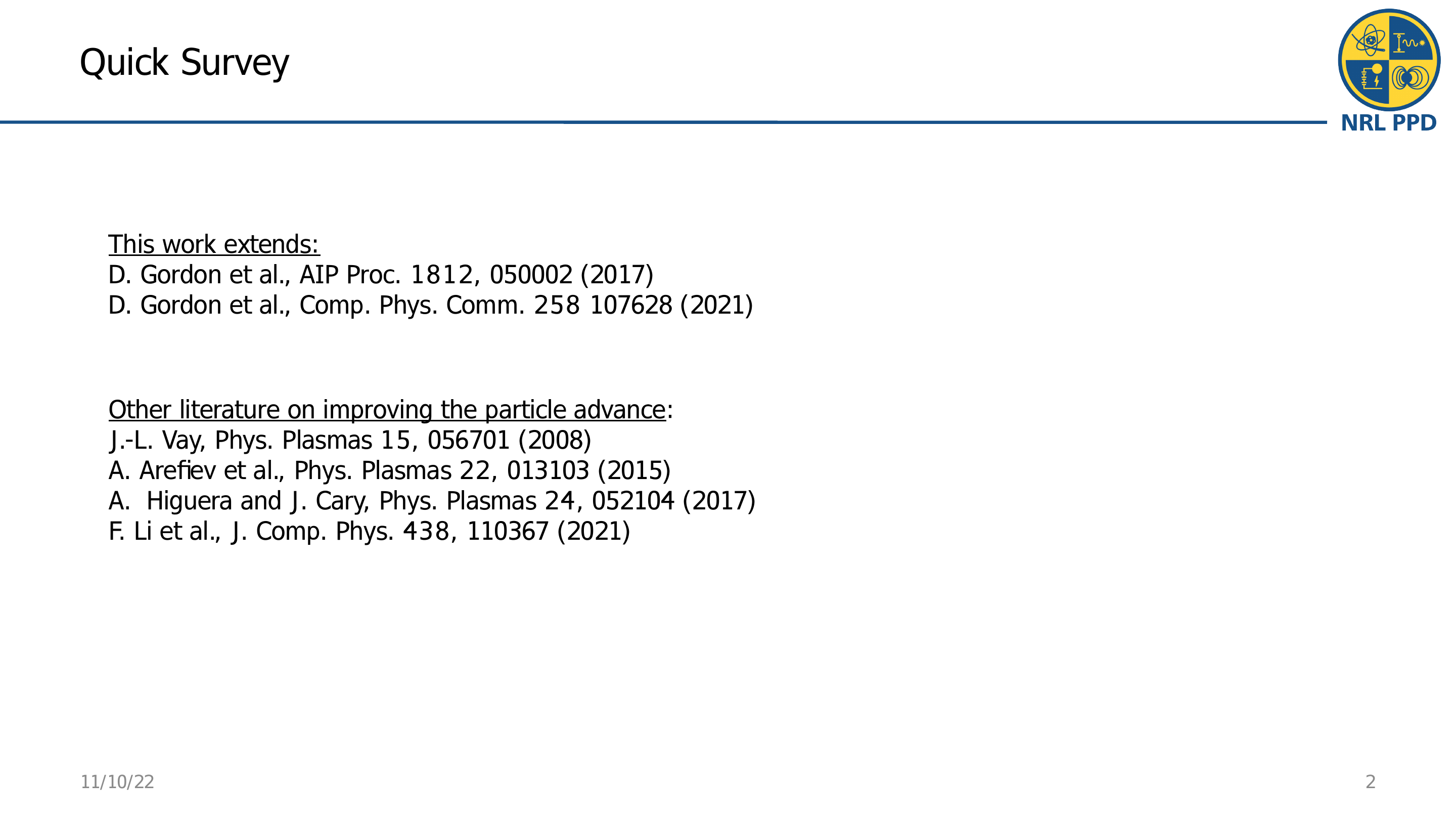

# Quick Survey
This work extends:
D. Gordon et al., AIP Proc. 1812, 050002 (2017)
D. Gordon et al., Comp. Phys. Comm. 258 107628 (2021)
Other literature on improving the particle advance:
J.-L. Vay, Phys. Plasmas 15, 056701 (2008)
A. Arefiev et al., Phys. Plasmas 22, 013103 (2015)
Higuera and J. Cary, Phys. Plasmas 24, 052104 (2017)
F. Li et al., J. Comp. Phys. 438, 110367 (2021)
11/10/22
2